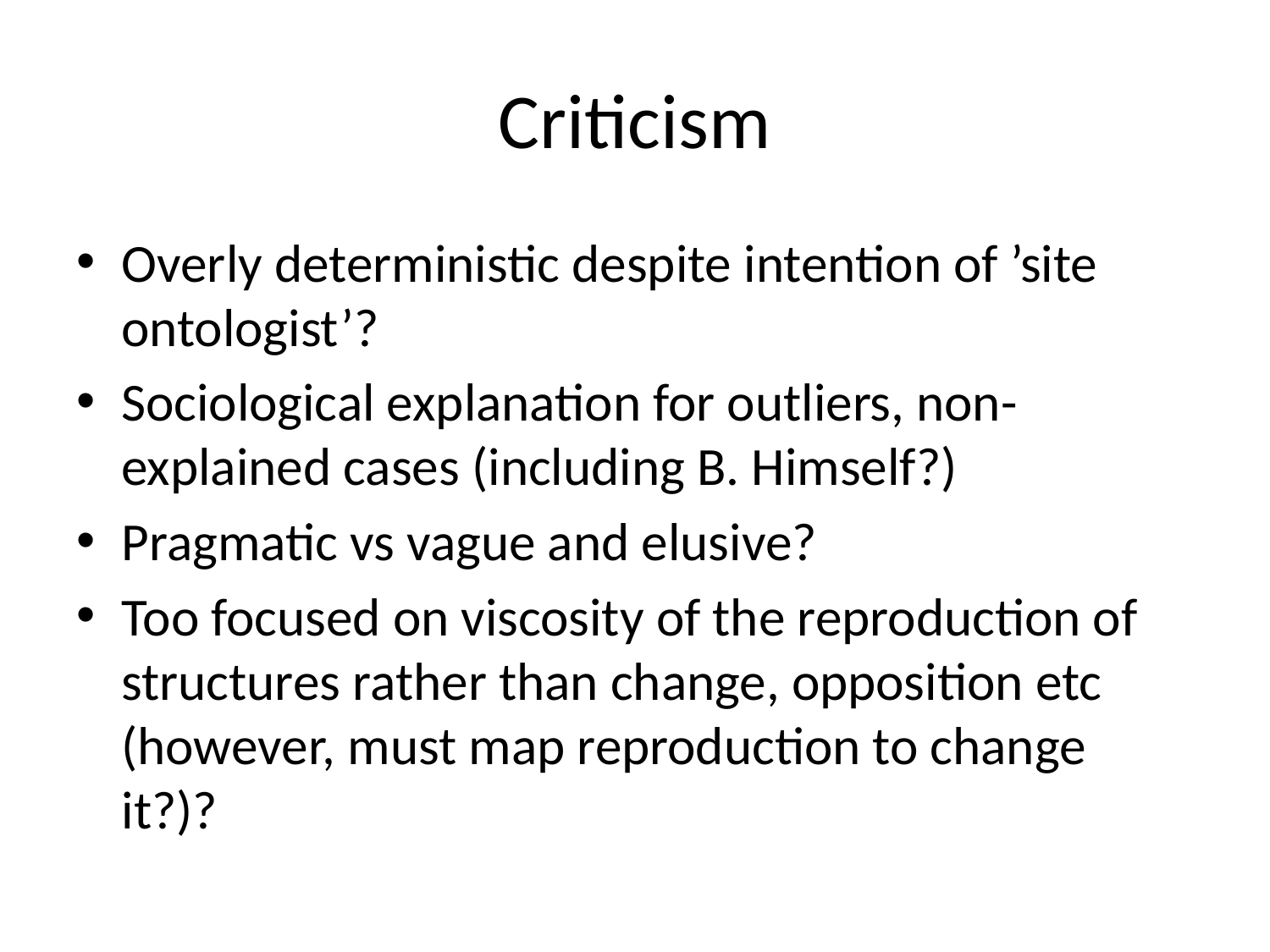

# Criticism
Overly deterministic despite intention of ’site ontologist’?
Sociological explanation for outliers, non-explained cases (including B. Himself?)
Pragmatic vs vague and elusive?
Too focused on viscosity of the reproduction of structures rather than change, opposition etc (however, must map reproduction to change it?)?